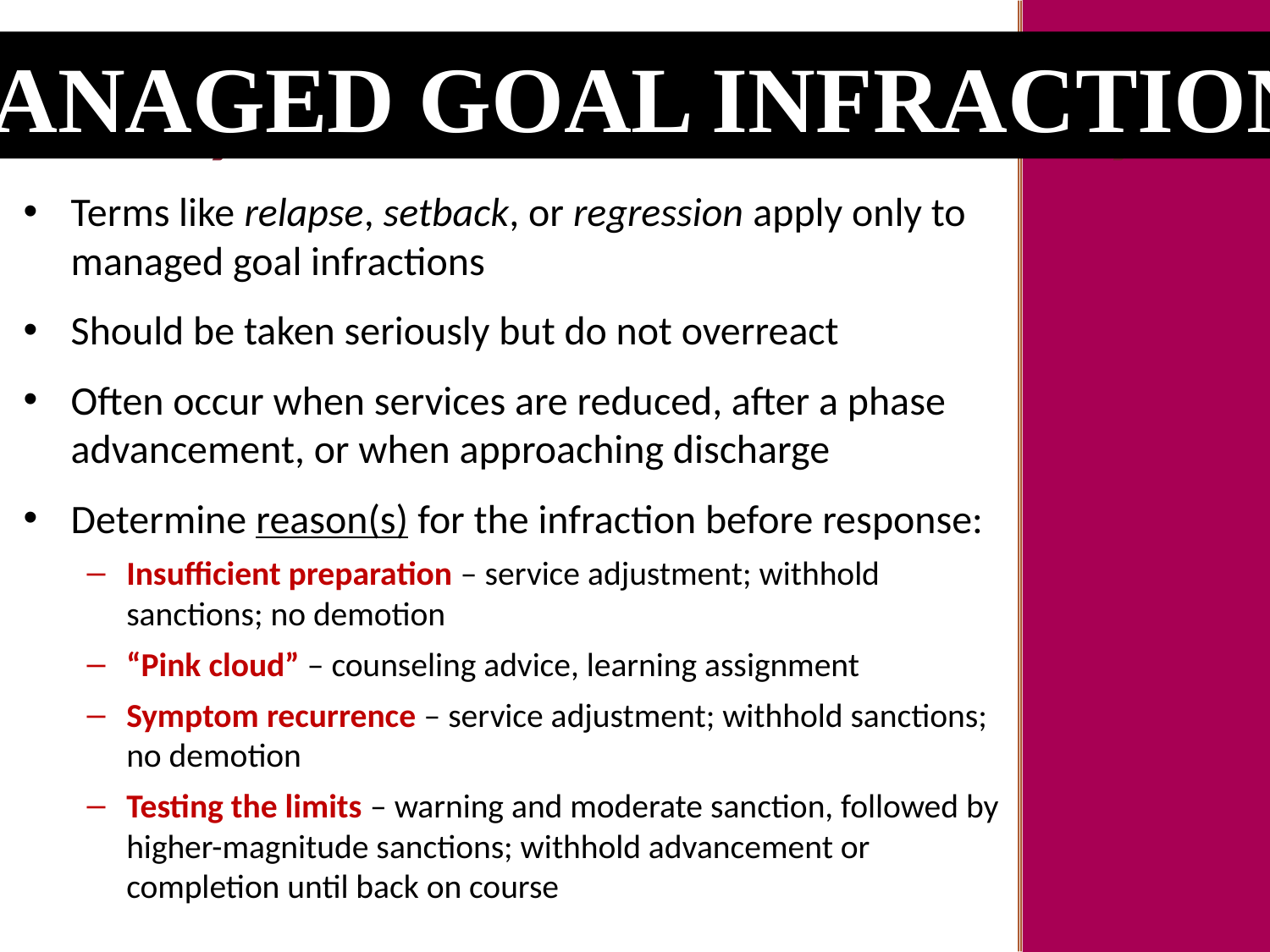

Managed Goal Infractions
# Key Moments in NADCP History
Terms like relapse, setback, or regression apply only to managed goal infractions
Should be taken seriously but do not overreact
Often occur when services are reduced, after a phase advancement, or when approaching discharge
Determine reason(s) for the infraction before response:
Insufficient preparation – service adjustment; withhold sanctions; no demotion
“Pink cloud” – counseling advice, learning assignment
Symptom recurrence – service adjustment; withhold sanctions; no demotion
Testing the limits – warning and moderate sanction, followed by higher-magnitude sanctions; withhold advancement or completion until back on course